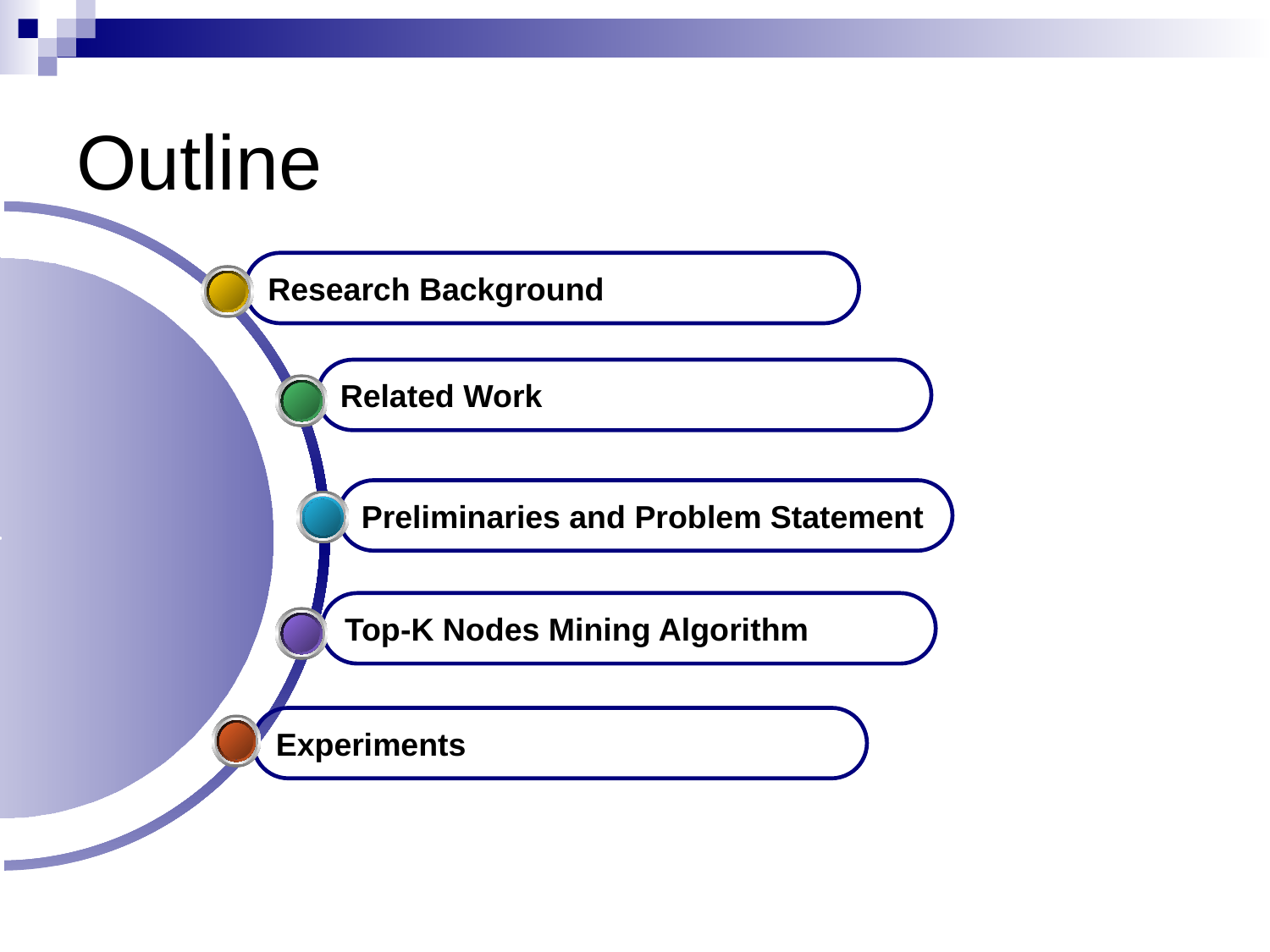

# Outline

Research Background

Related Work

Preliminaries and Problem Statement

Top-K Nodes Mining Algorithm

Experiments